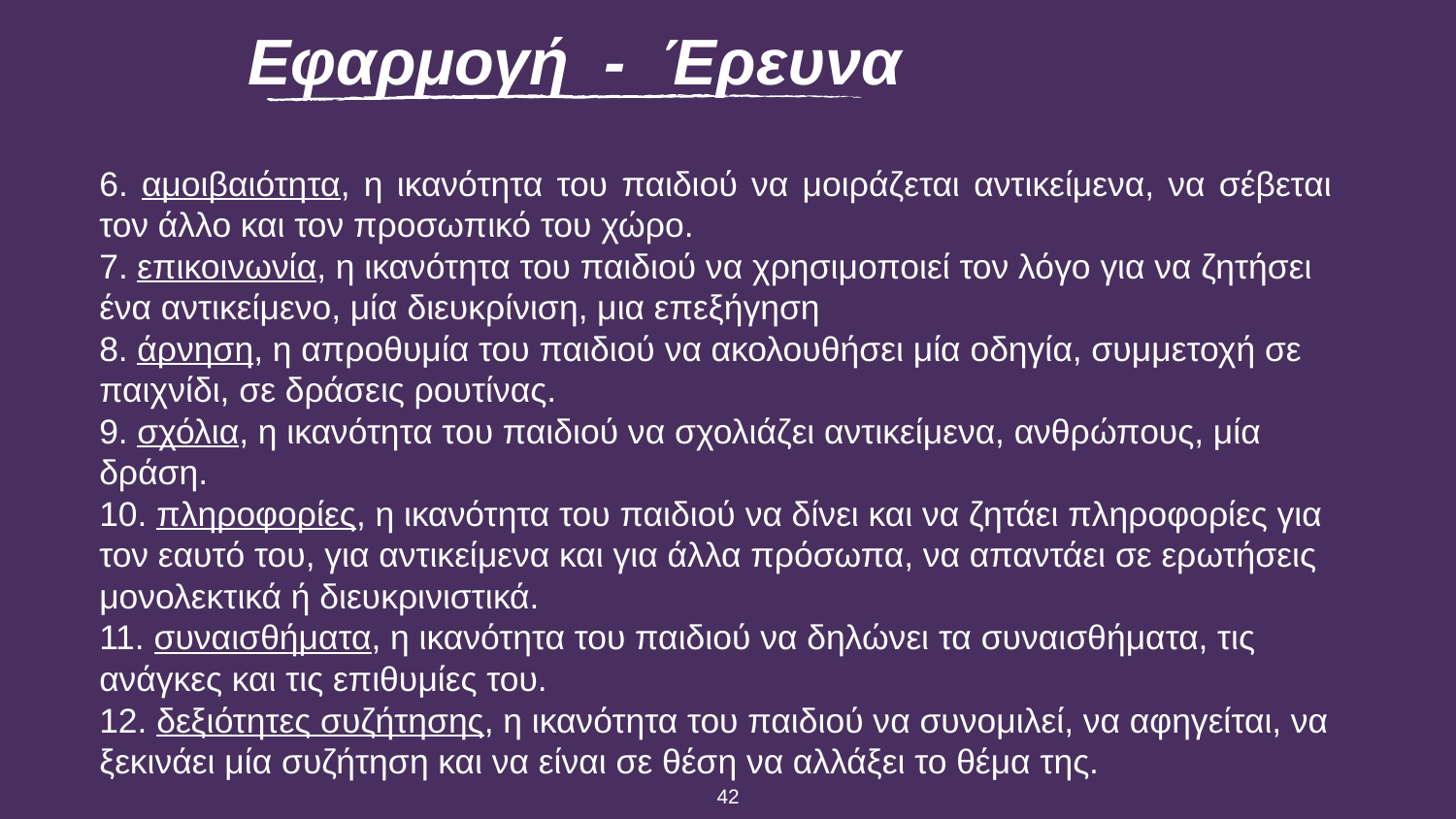

Εφαρμογή  -  Έρευνα

6. αμοιβαιότητα, η ικανότητα του παιδιού να μοιράζεται αντικείμενα, να σέβεται τον άλλο και τον προσωπικό του χώρο.
7. επικοινωνία, η ικανότητα του παιδιού να χρησιμοποιεί τον λόγο για να ζητήσει ένα αντικείμενο, μία διευκρίνιση, μια επεξήγηση
8. άρνηση, η απροθυμία του παιδιού να ακολουθήσει μία οδηγία, συμμετοχή σε παιχνίδι, σε δράσεις ρουτίνας.
9. σχόλια, η ικανότητα του παιδιού να σχολιάζει αντικείμενα, ανθρώπους, μία δράση.
10. πληροφορίες, η ικανότητα του παιδιού να δίνει και να ζητάει πληροφορίες για τον εαυτό του, για αντικείμενα και για άλλα πρόσωπα, να απαντάει σε ερωτήσεις μονολεκτικά ή διευκρινιστικά.
11. συναισθήματα, η ικανότητα του παιδιού να δηλώνει τα συναισθήματα, τις ανάγκες και τις επιθυμίες του.
12. δεξιότητες συζήτησης, η ικανότητα του παιδιού να συνομιλεί, να αφηγείται, να ξεκινάει μία συζήτηση και να είναι σε θέση να αλλάξει το θέμα της.
42